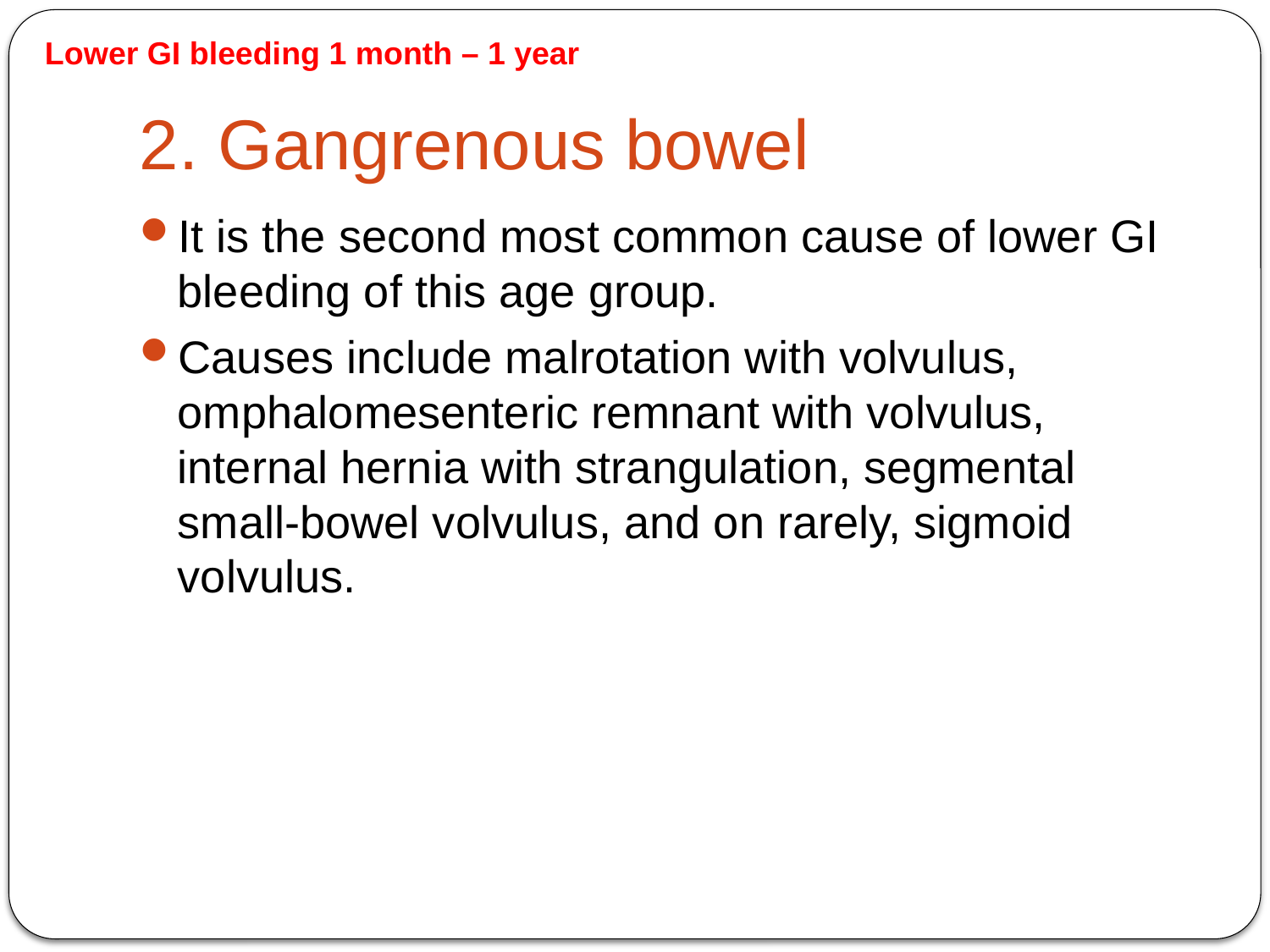

Lower GI bleeding 1 month – 1 year
# 2. Gangrenous bowel
It is the second most common cause of lower GI bleeding of this age group.
Causes include malrotation with volvulus, omphalomesenteric remnant with volvulus, internal hernia with strangulation, segmental small-bowel volvulus, and on rarely, sigmoid volvulus.